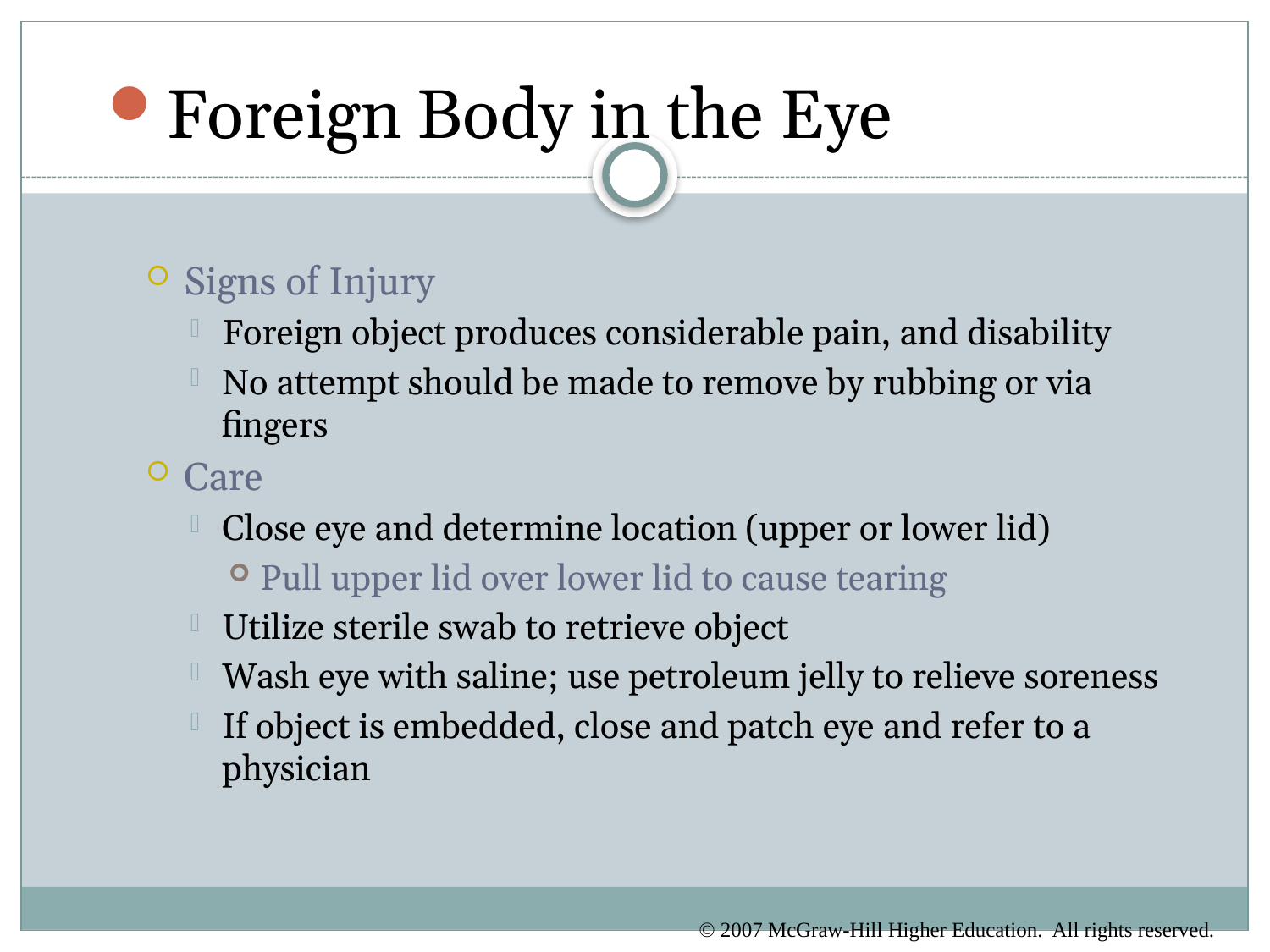

Foreign Body in the Eye

Signs of Injury
Foreign object produces considerable pain, and disability
No attempt should be made to remove by rubbing or via fingers
Care
Close eye and determine location (upper or lower lid)
Pull upper lid over lower lid to cause tearing
Utilize sterile swab to retrieve object
Wash eye with saline; use petroleum jelly to relieve soreness
If object is embedded, close and patch eye and refer to a physician